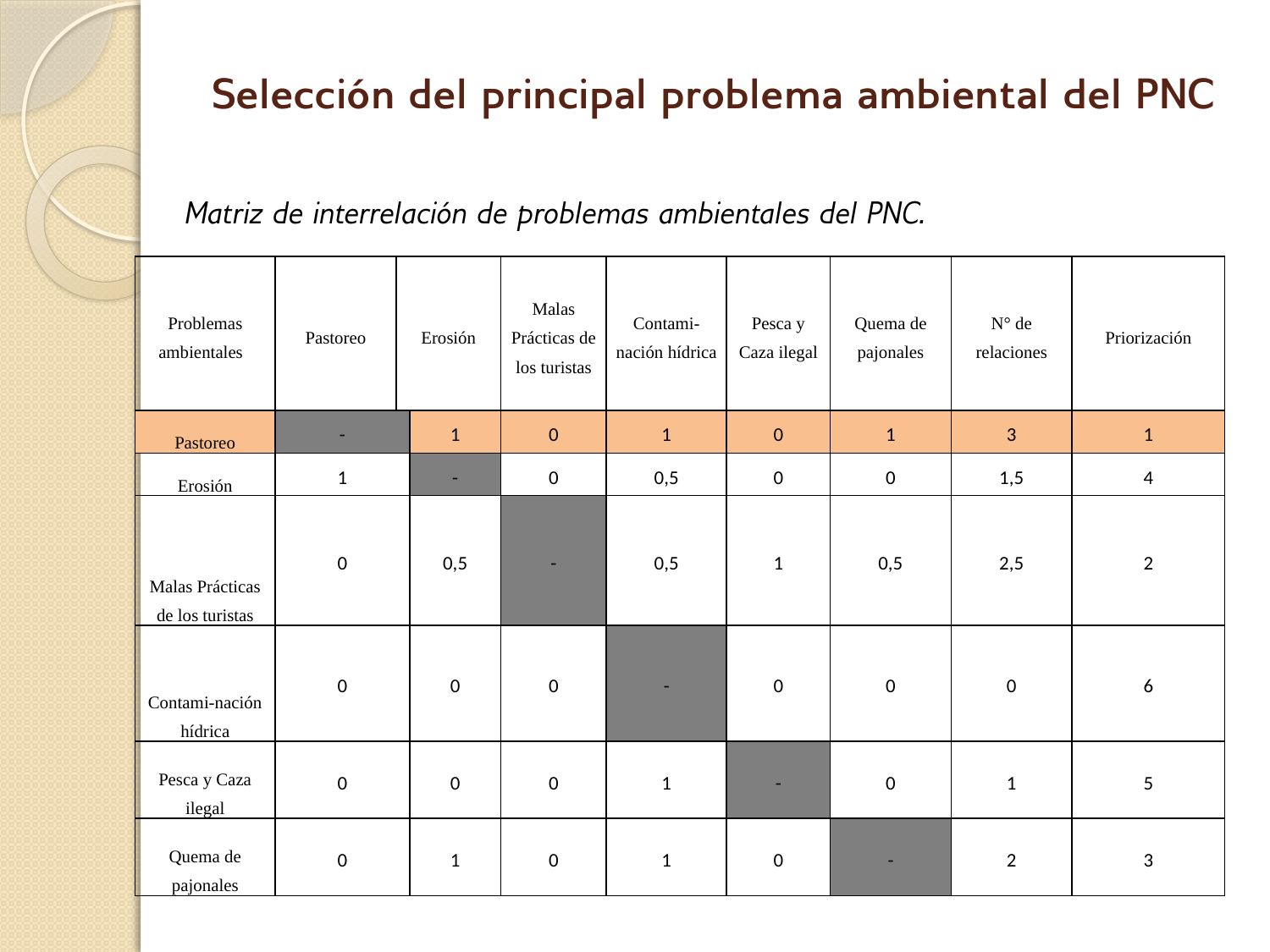

# Selección del principal problema ambiental del PNC
        Matriz de interrelación de problemas ambientales del PNC.
| Problemas ambientales | Pastoreo | Erosión |  | Malas Prácticas de los turistas | Contami-nación hídrica | Pesca y Caza ilegal | Quema de pajonales | N° de relaciones | Priorización |
| --- | --- | --- | --- | --- | --- | --- | --- | --- | --- |
| Pastoreo | - |  | 1 | 0 | 1 | 0 | 1 | 3 | 1 |
| Erosión | 1 |  | - | 0 | 0,5 | 0 | 0 | 1,5 | 4 |
| Malas Prácticas de los turistas | 0 |  | 0,5 | - | 0,5 | 1 | 0,5 | 2,5 | 2 |
| Contami-nación hídrica | 0 |  | 0 | 0 | - | 0 | 0 | 0 | 6 |
| Pesca y Caza ilegal | 0 |  | 0 | 0 | 1 | - | 0 | 1 | 5 |
| Quema de pajonales | 0 |  | 1 | 0 | 1 | 0 | - | 2 | 3 |